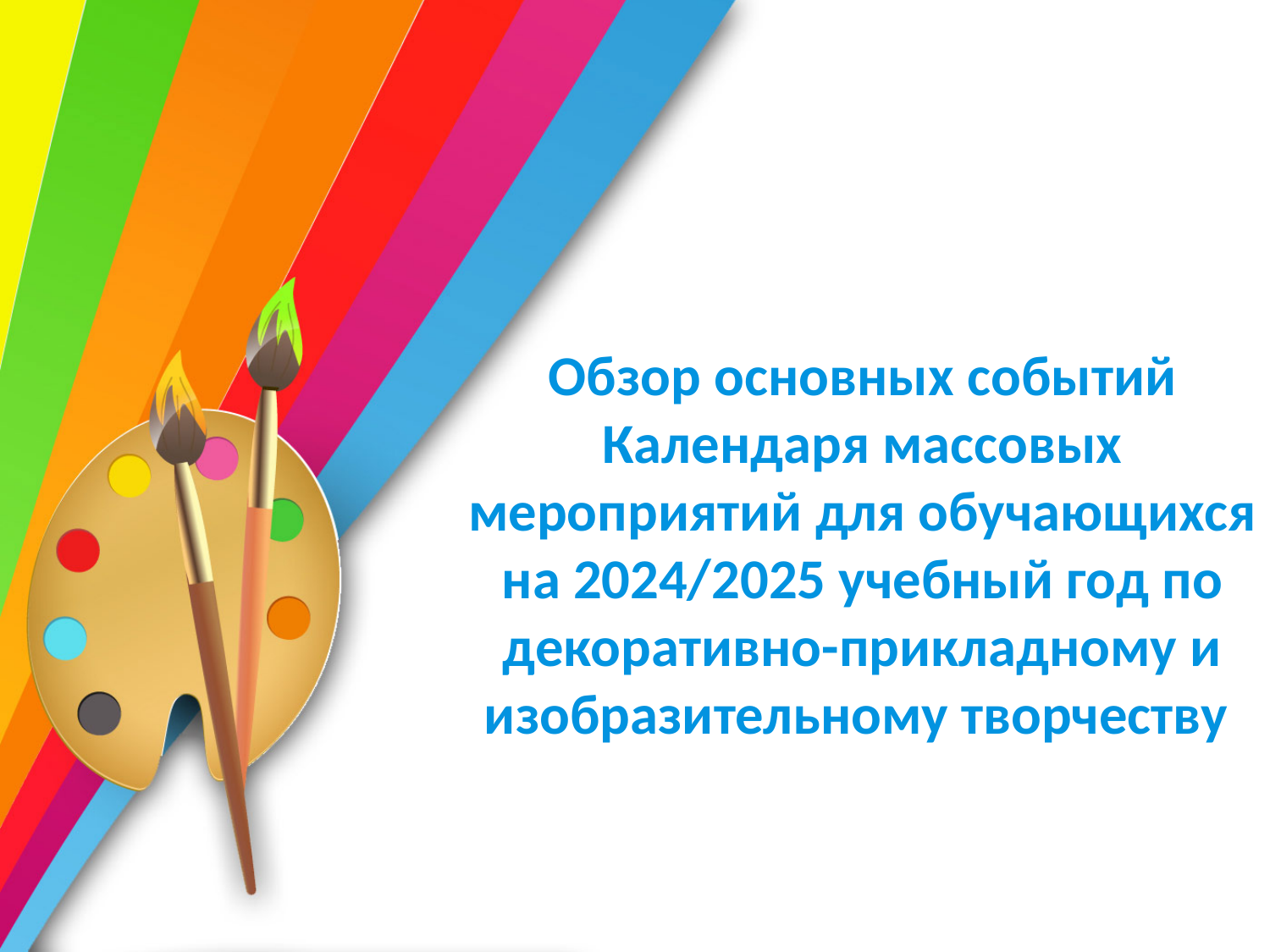

# Обзор основных событий Календаря массовых мероприятий для обучающихся на 2024/2025 учебный год по декоративно-прикладному и изобразительному творчеству